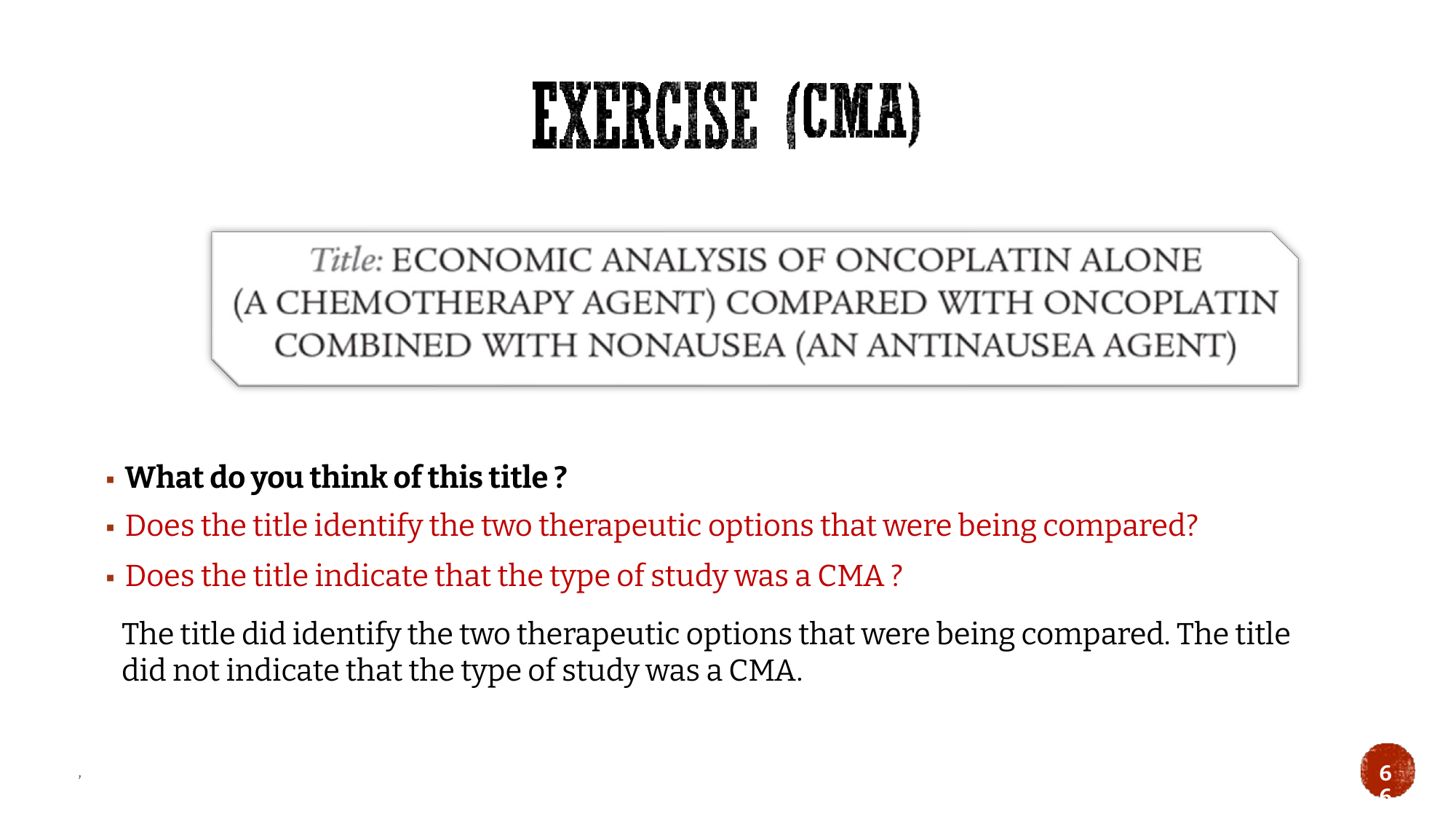

▪ What do you think of this title ?
▪ Does the title identify the two therapeutic options that were being compared?
▪ Does the title indicate that the type of study was a CMA ?
The title did identify the two therapeutic options that were being compared. The title
did not indicate that the type of study was a CMA.

66
,